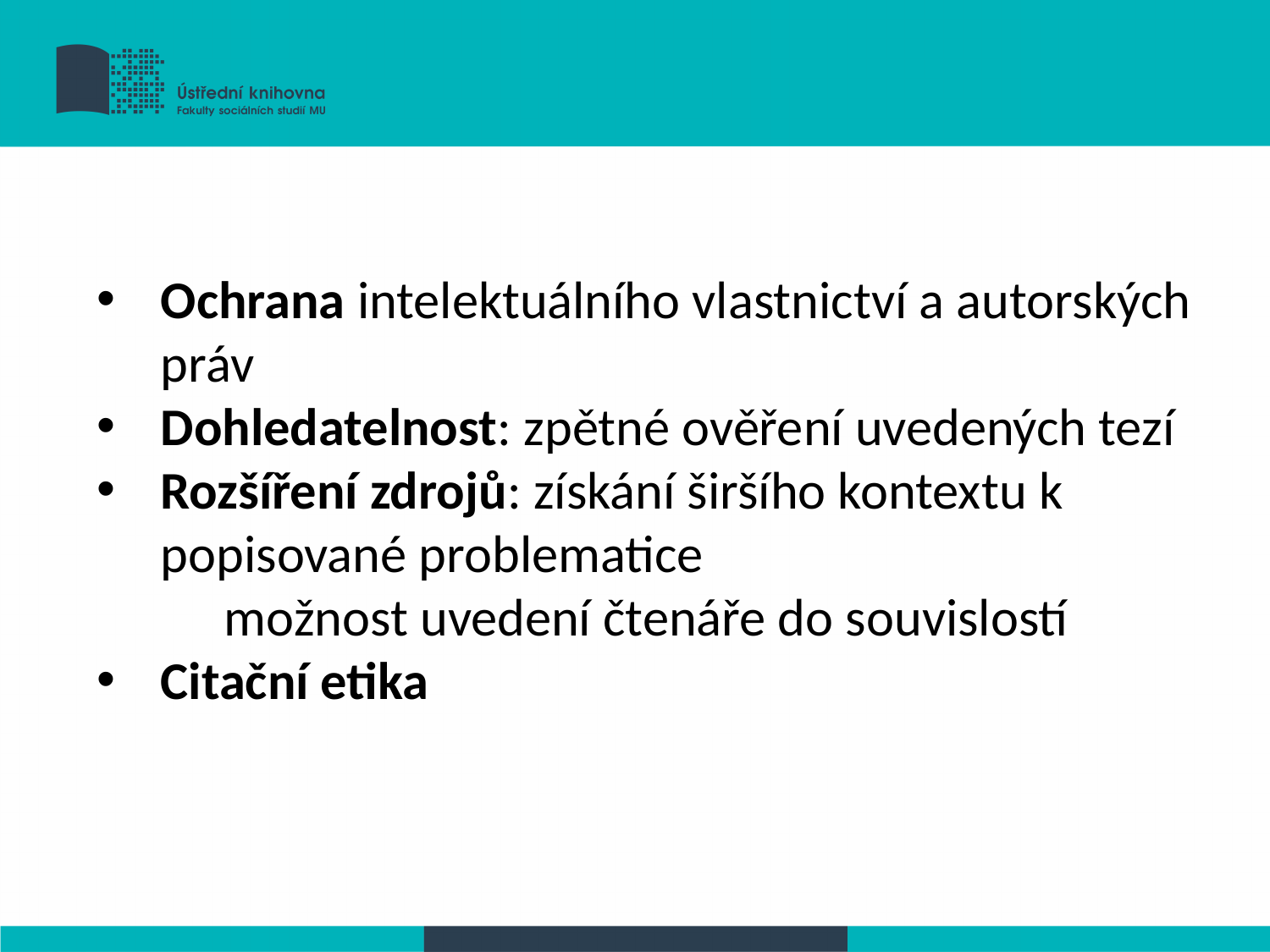

Ochrana intelektuálního vlastnictví a autorských práv
Dohledatelnost: zpětné ověření uvedených tezí
Rozšíření zdrojů: získání širšího kontextu k popisované problematice
možnost uvedení čtenáře do souvislostí
Citační etika